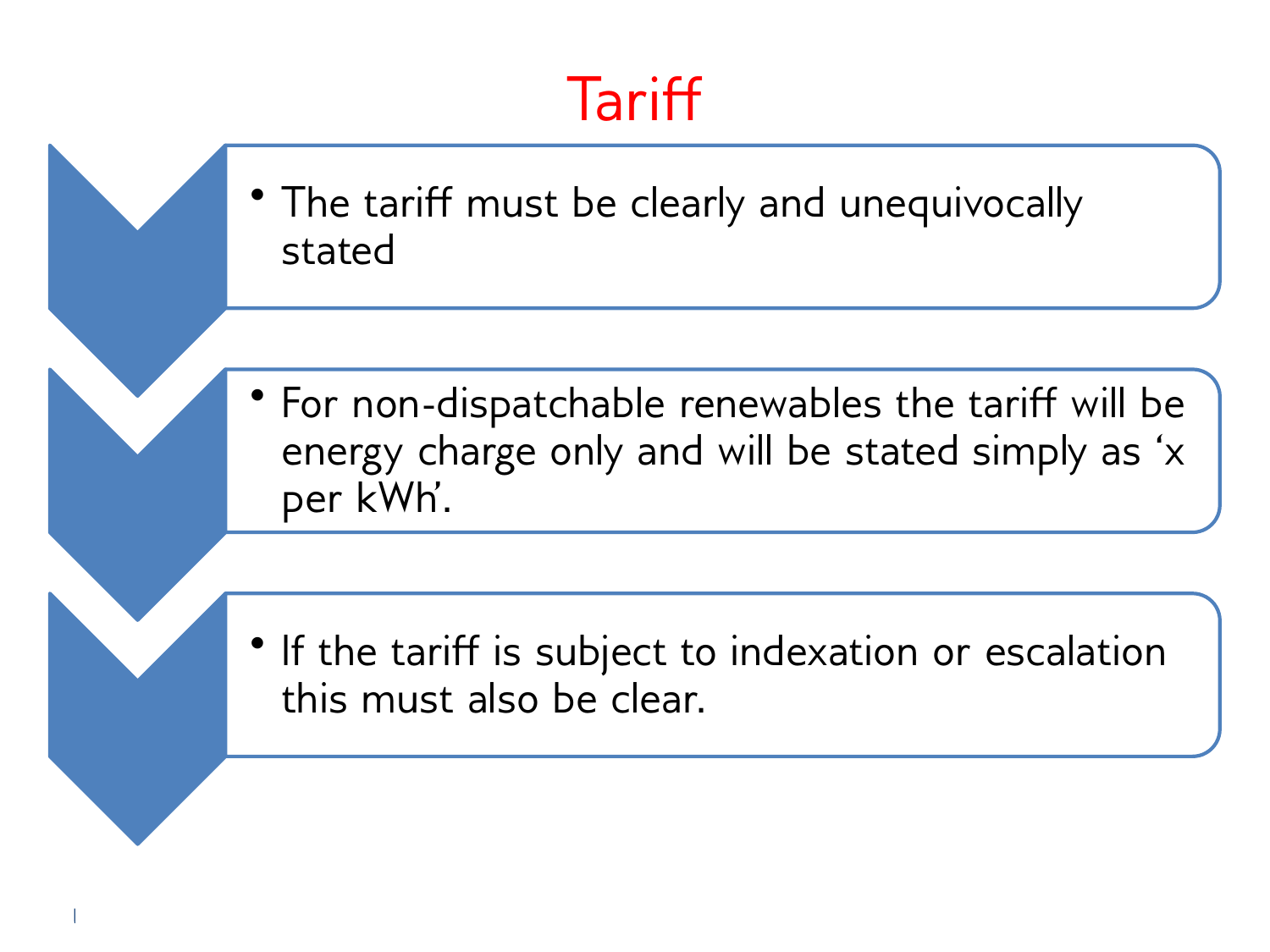

# Tariff

The tariff must be clearly and unequivocally stated

For non-dispatchable renewables the tariff will be energy charge only and will be stated simply as ‘x per kWh’.

If the tariff is subject to indexation or escalation this must also be clear.